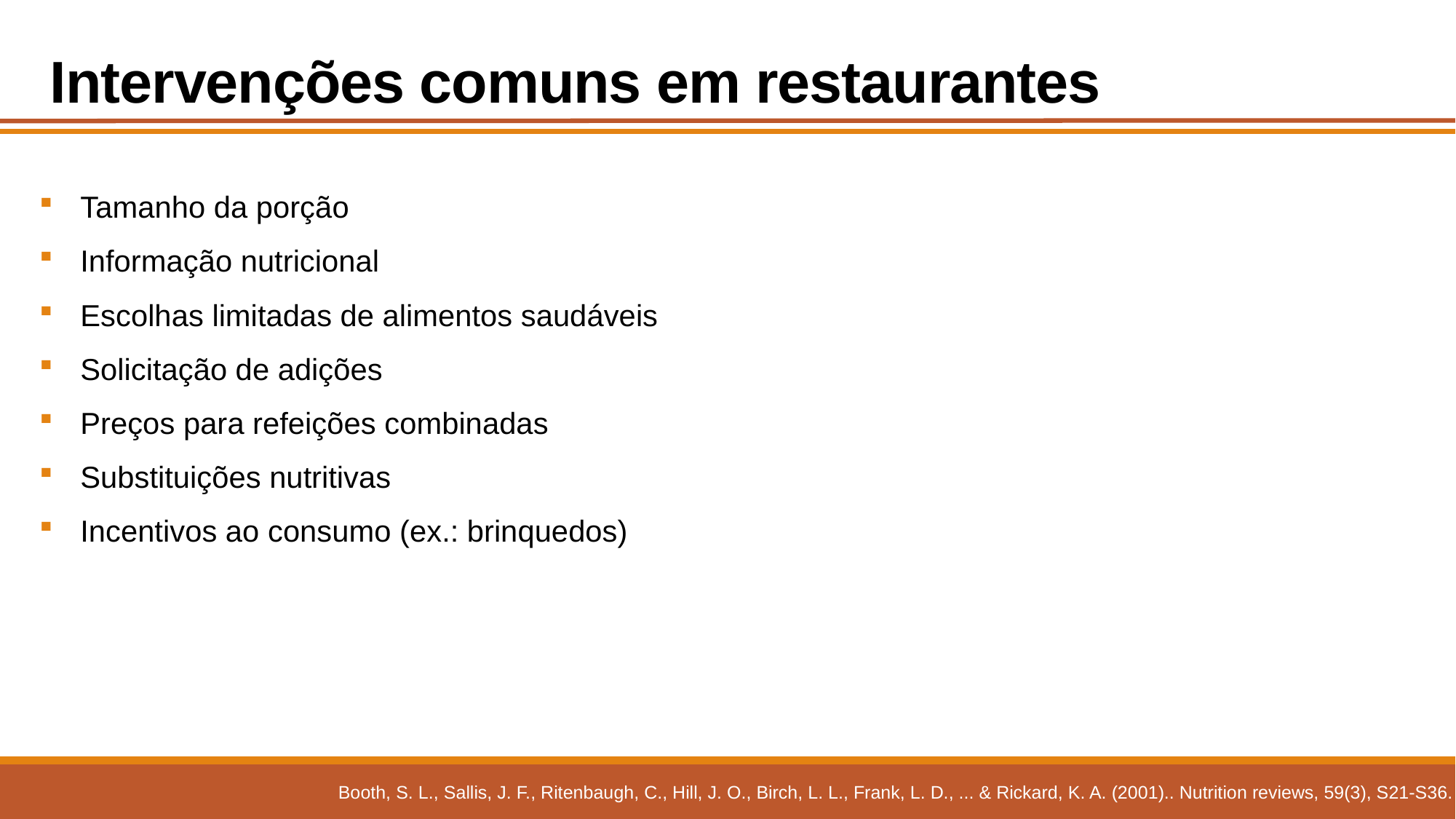

# Intervenções comuns em restaurantes
Tamanho da porção
Informação nutricional
Escolhas limitadas de alimentos saudáveis
Solicitação de adições
Preços para refeições combinadas
Substituições nutritivas
Incentivos ao consumo (ex.: brinquedos)
Booth, S. L., Sallis, J. F., Ritenbaugh, C., Hill, J. O., Birch, L. L., Frank, L. D., ... & Rickard, K. A. (2001).. Nutrition reviews, 59(3), S21-S36.